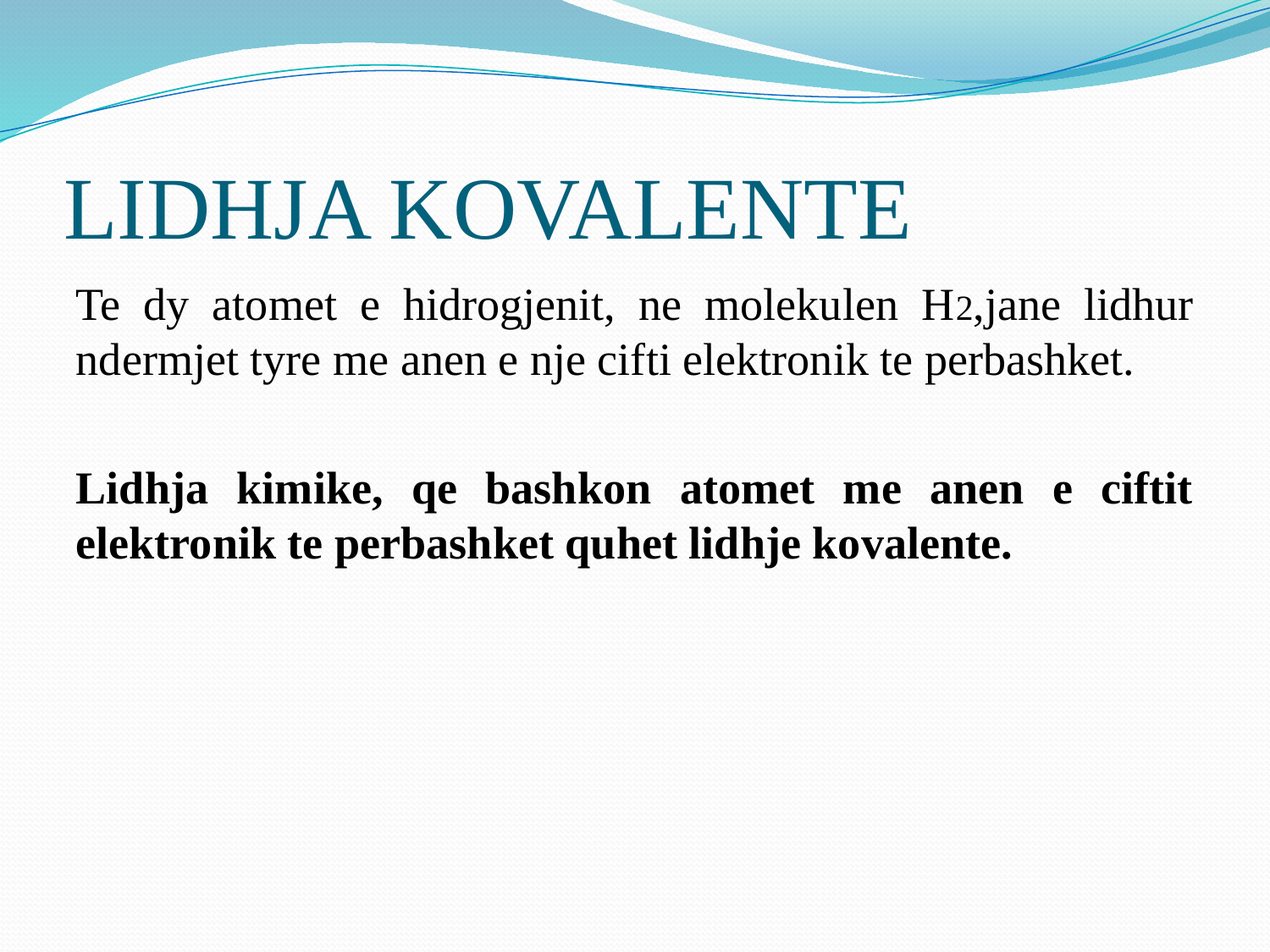

# LIDHJA KOVALENTE
Te dy atomet e hidrogjenit, ne molekulen H2,jane lidhur ndermjet tyre me anen e nje cifti elektronik te perbashket.

Lidhja kimike, qe bashkon atomet me anen e ciftit elektronik te perbashket quhet lidhje kovalente.